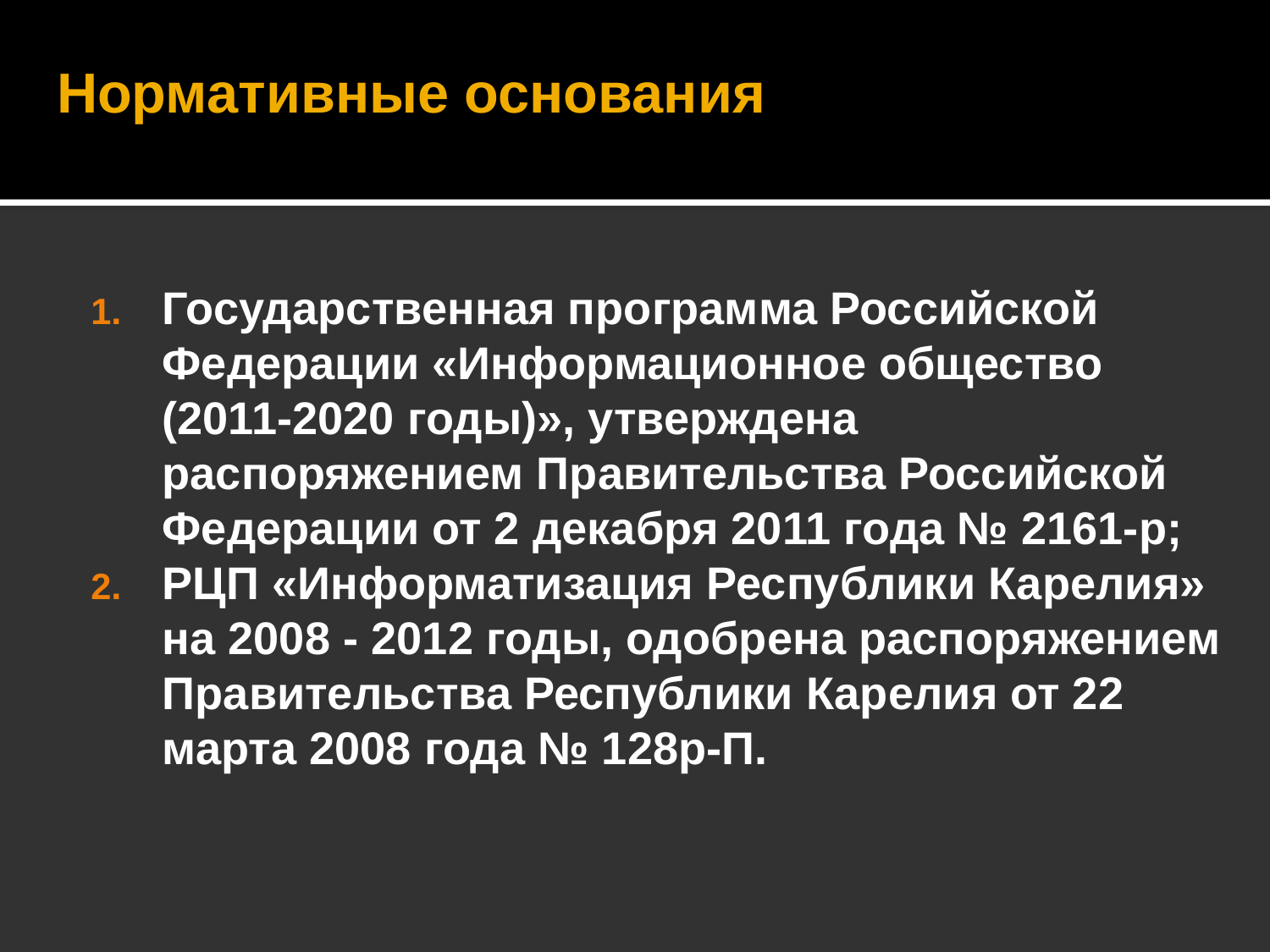

Нормативные основания

Государственная программа Российской Федерации «Информационное общество (2011-2020 годы)», утверждена распоряжением Правительства Российской Федерации от 2 декабря 2011 года № 2161-р;
РЦП «Информатизация Республики Карелия» на 2008 - 2012 годы, одобрена распоряжением Правительства Республики Карелия от 22 марта 2008 года № 128р-П.